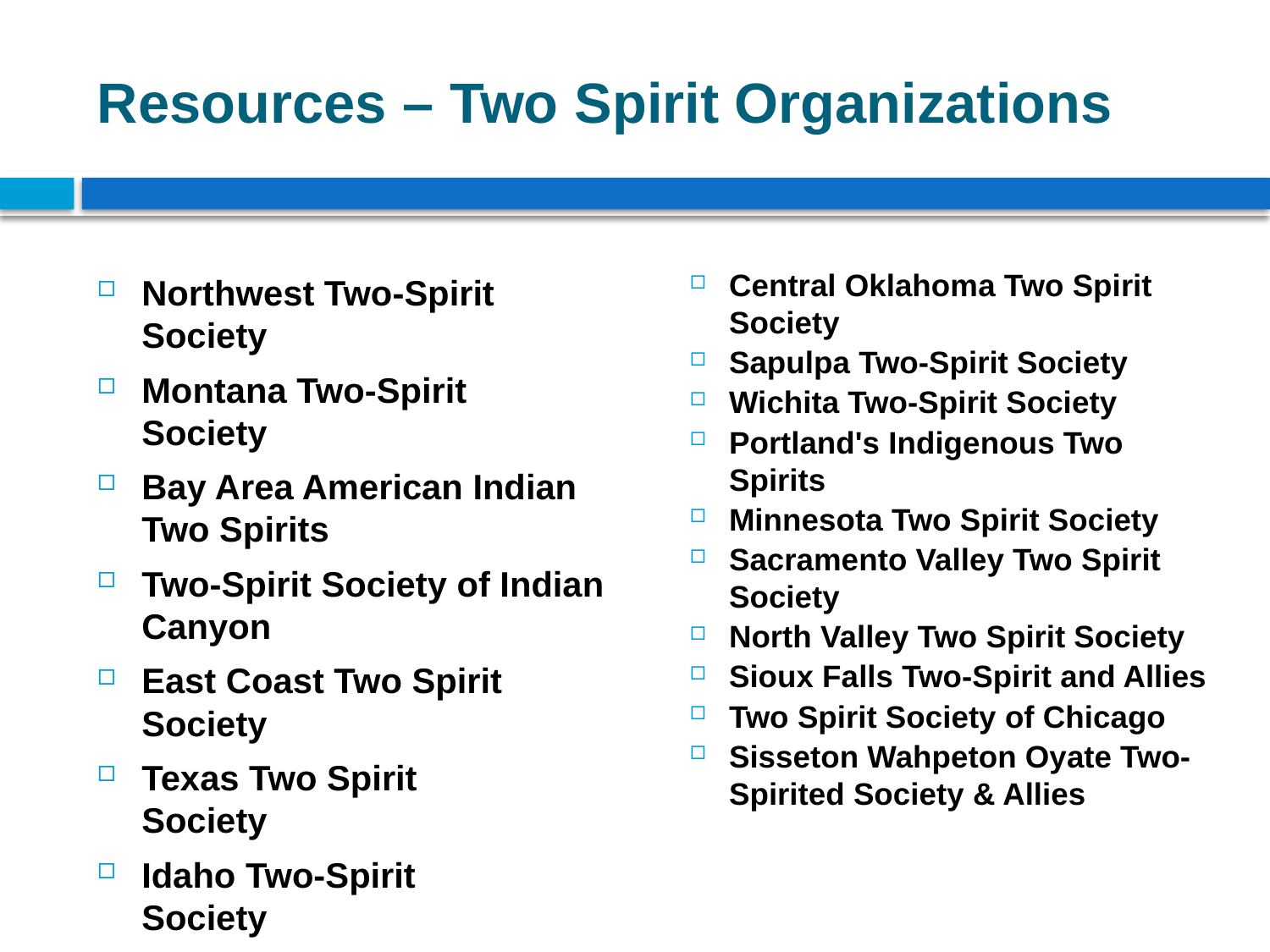

# Resources – Two Spirit Organizations

Central Oklahoma Two Spirit Society
Sapulpa Two-Spirit Society
Wichita Two-Spirit Society
Portland's Indigenous Two Spirits
Minnesota Two Spirit Society
Sacramento Valley Two Spirit Society
North Valley Two Spirit Society
Sioux Falls Two-Spirit and Allies
Two Spirit Society of Chicago
Sisseton Wahpeton Oyate Two-Spirited Society & Allies

Northwest Two-Spirit Society
Montana Two-Spirit Society
Bay Area American Indian Two Spirits
Two-Spirit Society of Indian Canyon
East Coast Two Spirit Society
Texas Two Spirit Society
Idaho Two-Spirit Society
City of Angels Two Spirit Society
Indiana Two-Spirit Society